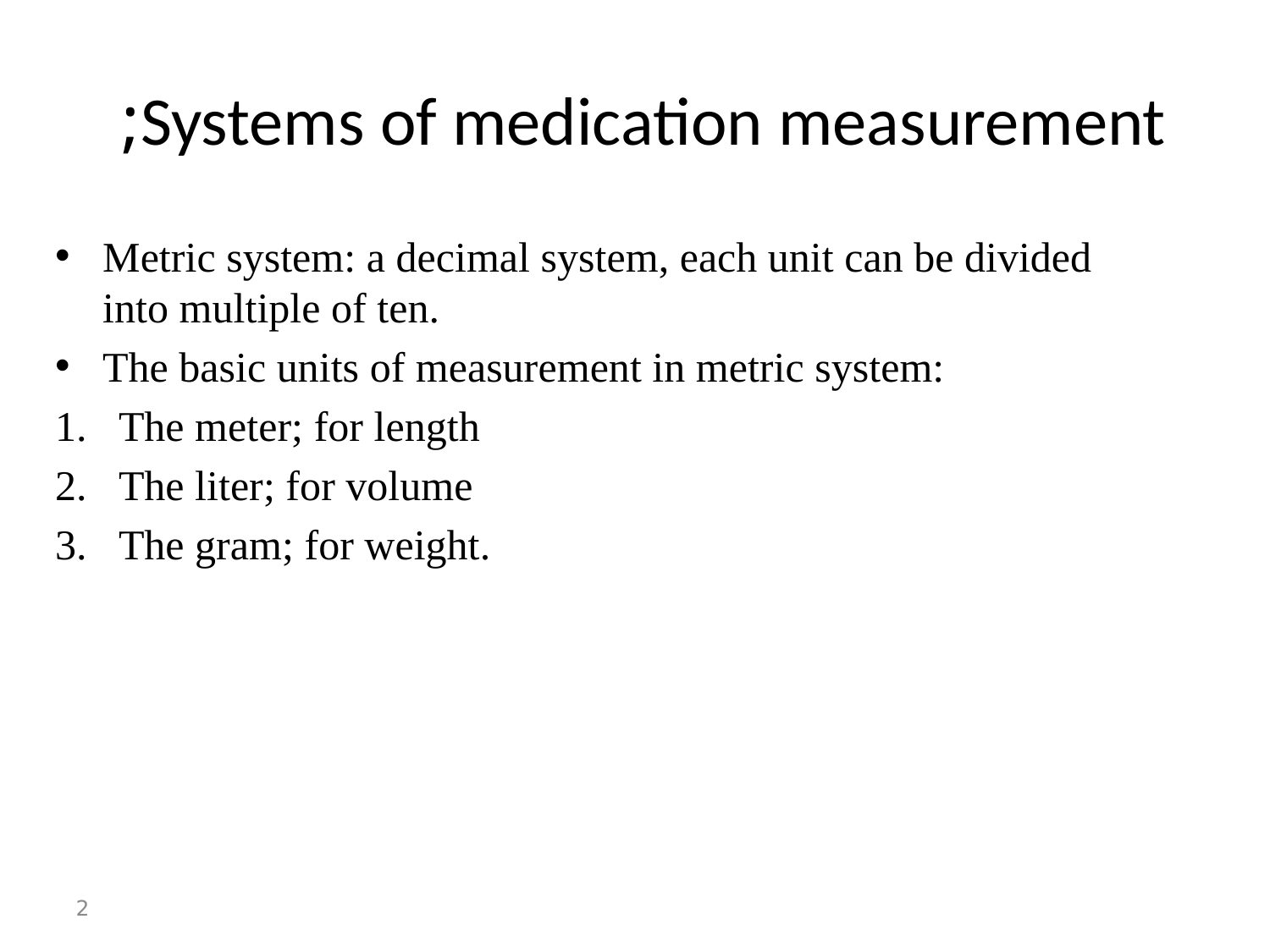

# Systems of medication measurement;
Metric system: a decimal system, each unit can be divided into multiple of ten.
The basic units of measurement in metric system:
The meter; for length
The liter; for volume
The gram; for weight.

2